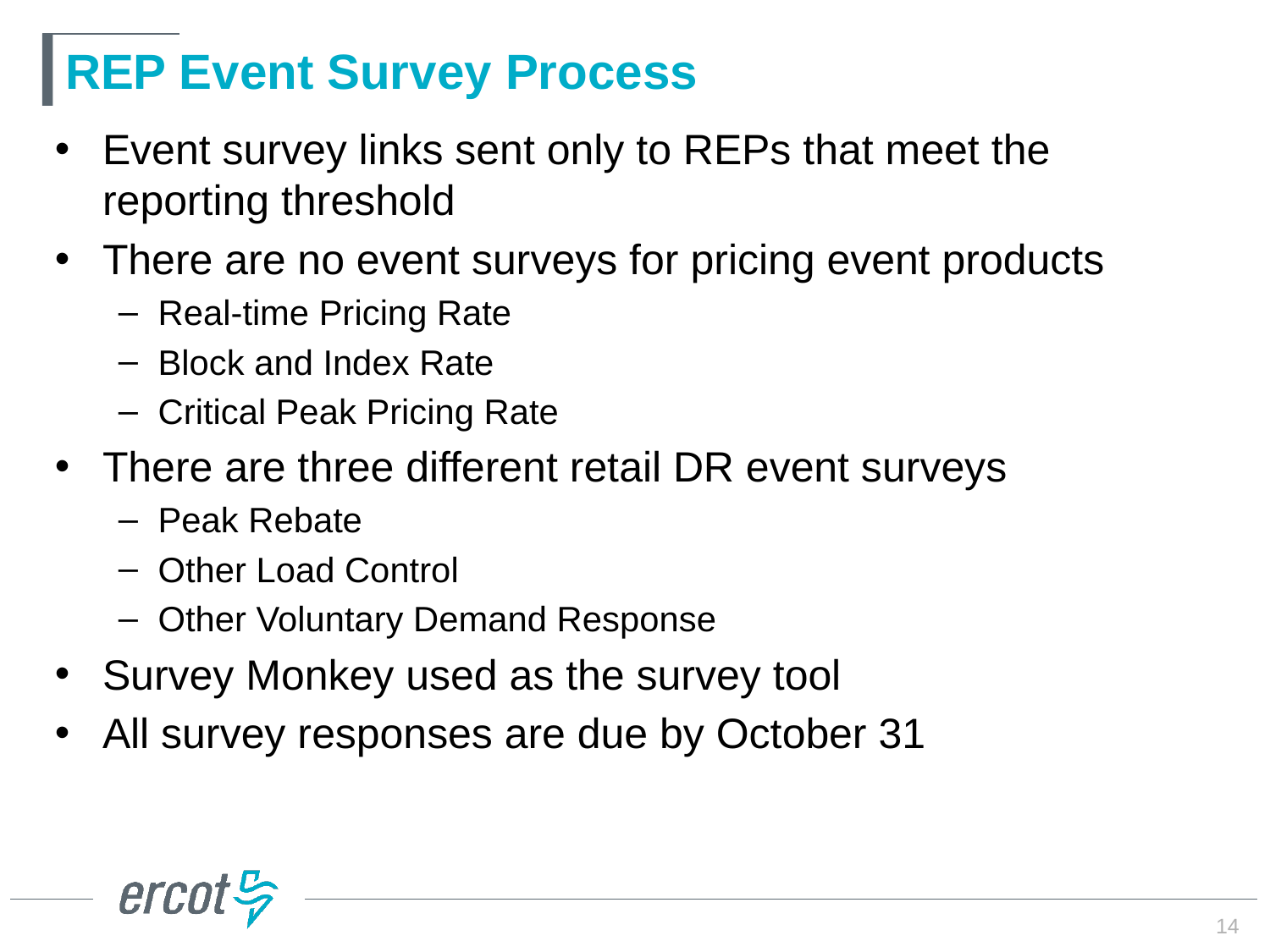

# REP Event Survey Process
Event survey links sent only to REPs that meet the reporting threshold
There are no event surveys for pricing event products
Real-time Pricing Rate
Block and Index Rate
Critical Peak Pricing Rate
There are three different retail DR event surveys
Peak Rebate
Other Load Control
Other Voluntary Demand Response
Survey Monkey used as the survey tool
All survey responses are due by October 31

14